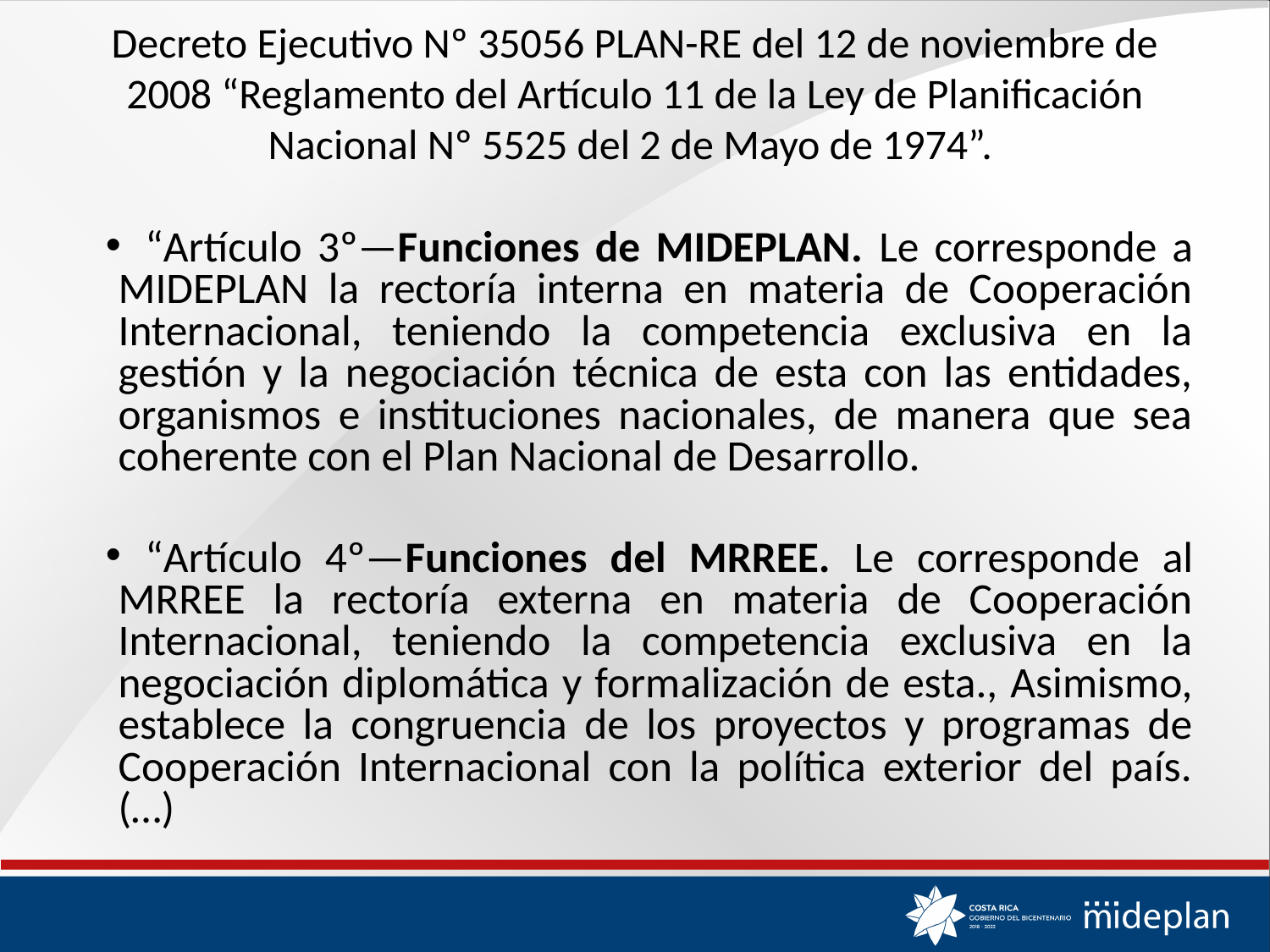

# Decreto Ejecutivo Nº 35056 PLAN-RE del 12 de noviembre de 2008 “Reglamento del Artículo 11 de la Ley de Planificación Nacional Nº 5525 del 2 de Mayo de 1974”.
“Artículo 3º—Funciones de MIDEPLAN. Le corresponde a MIDEPLAN la rectoría interna en materia de Cooperación Internacional, teniendo la competencia exclusiva en la gestión y la negociación técnica de esta con las entidades, organismos e instituciones nacionales, de manera que sea coherente con el Plan Nacional de Desarrollo.

“Artículo 4º—Funciones del MRREE. Le corresponde al MRREE la rectoría externa en materia de Cooperación Internacional, teniendo la competencia exclusiva en la negociación diplomática y formalización de esta., Asimismo, establece la congruencia de los proyectos y programas de Cooperación Internacional con la política exterior del país. (…)